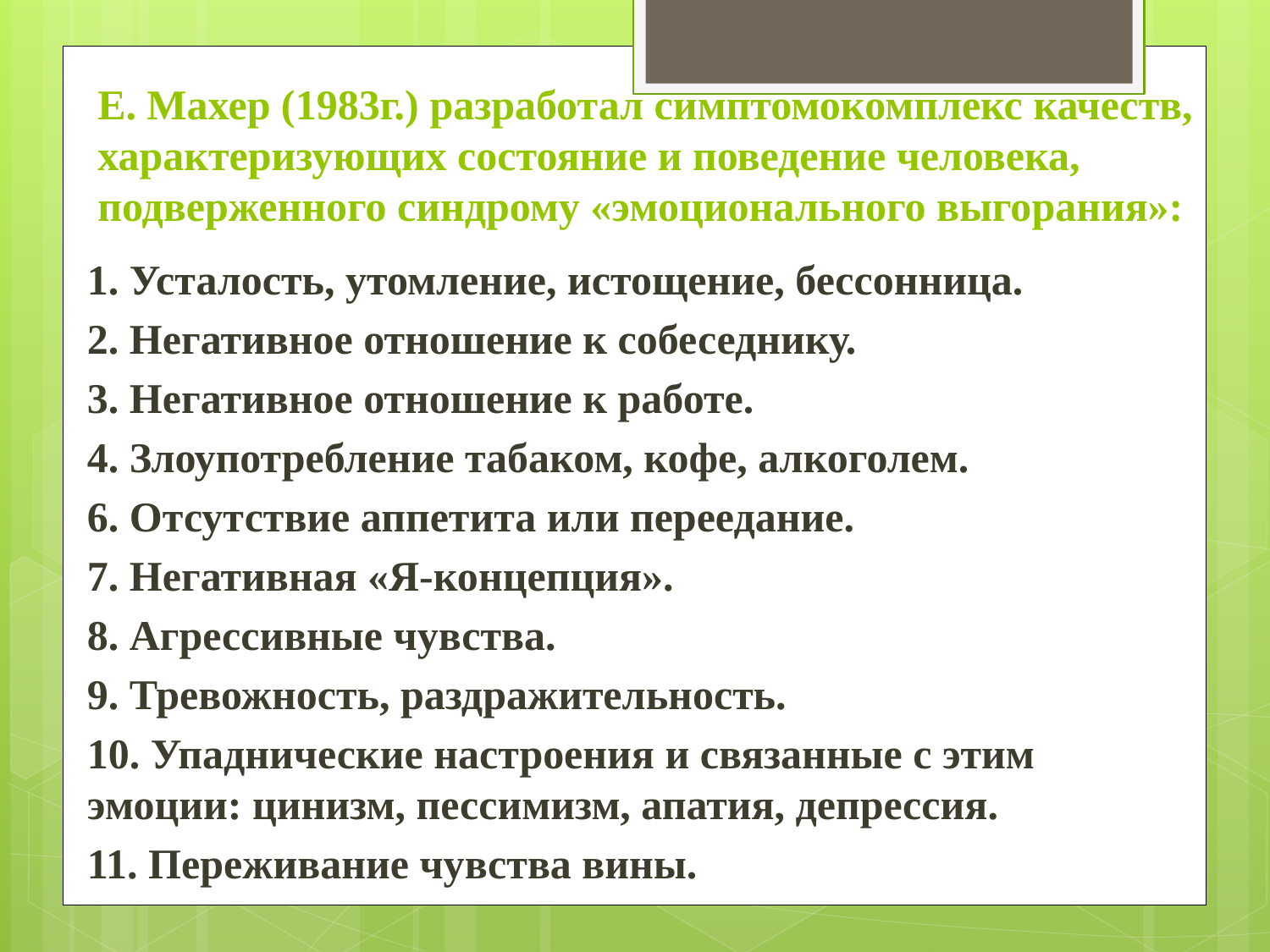

# Е. Махер (1983г.) разработал симптомокомплекс качеств, характеризующих состояние и поведение человека, подверженного синдрому «эмоционального выгорания»:
1. Усталость, утомление, истощение, бессонница.
2. Негативное отношение к собеседнику.
3. Негативное отношение к работе.
4. Злоупотребление табаком, кофе, алкоголем.
6. Отсутствие аппетита или переедание.
7. Негативная «Я-концепция».
8. Агрессивные чувства.
9. Тревожность, раздражительность.
10. Упаднические настроения и связанные с этим эмоции: цинизм, пессимизм, апатия, депрессия.
11. Переживание чувства вины.